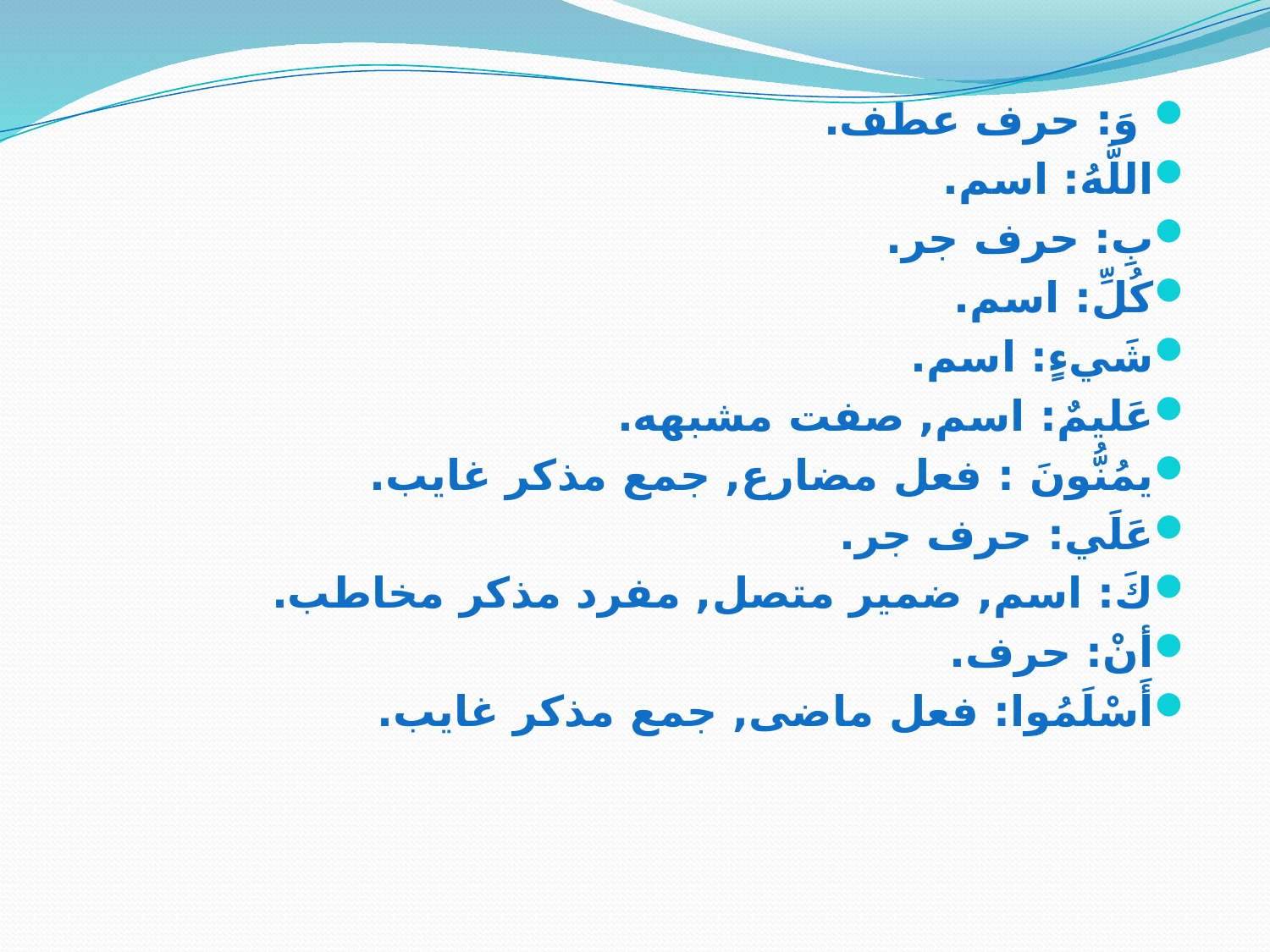

وَ: حرف عطف.
اللَّهُ: اسم.
بِ: حرف جر.
كُلِّ: اسم.
شَي‏ءٍ: اسم.
عَليمٌ: اسم, صفت مشبهه.
يمُنُّونَ : فعل مضارع, جمع مذکر غایب.
عَلَي: حرف جر.
كَ: اسم, ضمیر متصل, مفرد مذکر مخاطب.
أنْ: حرف.
أَسْلَمُوا: فعل ماضی, جمع مذکر غایب.